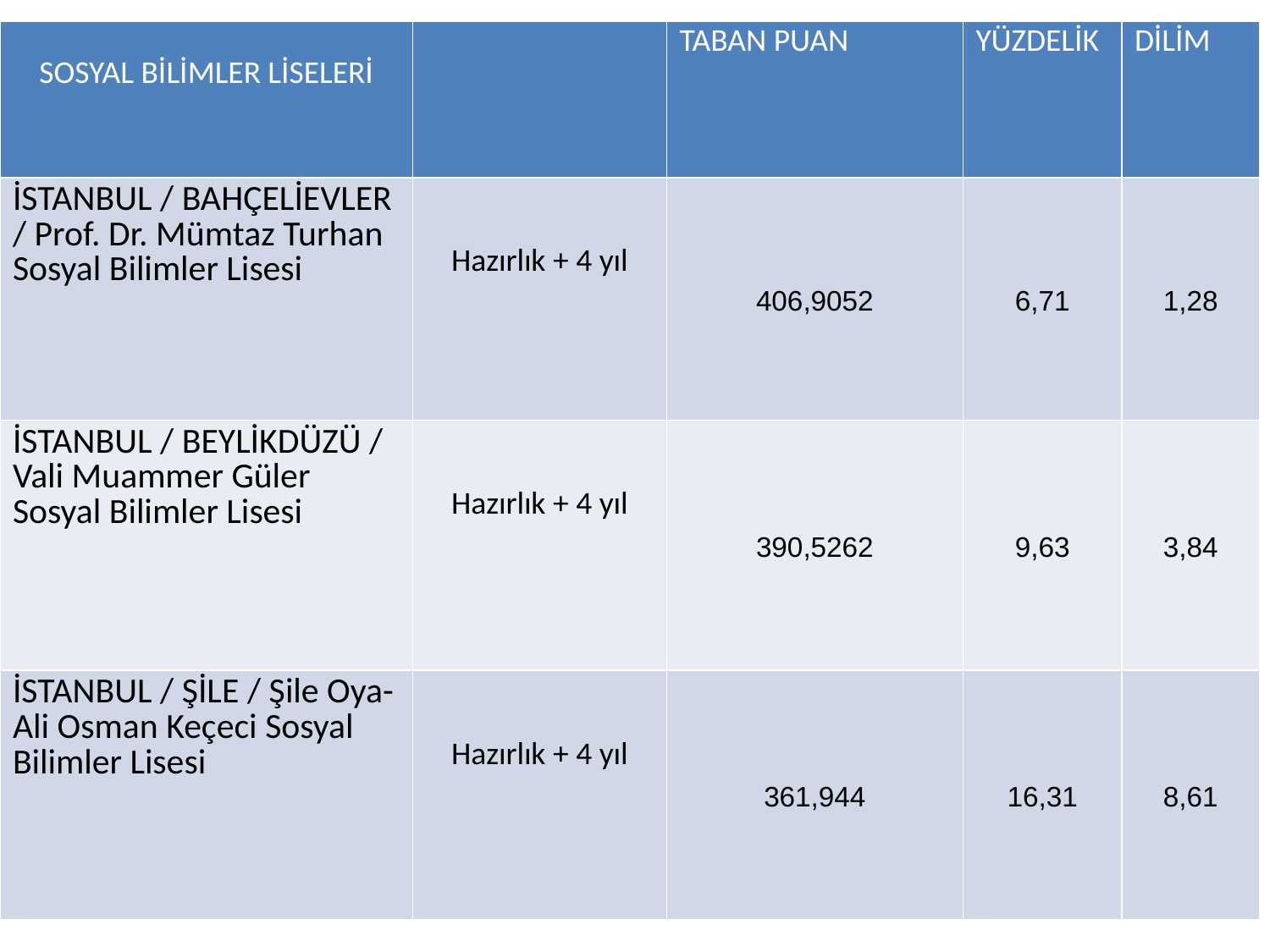

| SOSYAL BİLİMLER LİSELERİ |  | TABAN PUAN | YÜZDELİK | DİLİM |
| --- | --- | --- | --- | --- |
| İSTANBUL / BAHÇELİEVLER / Prof. Dr. Mümtaz Turhan Sosyal Bilimler Lisesi | Hazırlık + 4 yıl | 406,9052 | 6,71 | 1,28 |
| İSTANBUL / BEYLİKDÜZÜ / Vali Muammer Güler Sosyal Bilimler Lisesi | Hazırlık + 4 yıl | 390,5262 | 9,63 | 3,84 |
| İSTANBUL / ŞİLE / Şile Oya-Ali Osman Keçeci Sosyal Bilimler Lisesi | Hazırlık + 4 yıl | 361,944 | 16,31 | 8,61 |
#